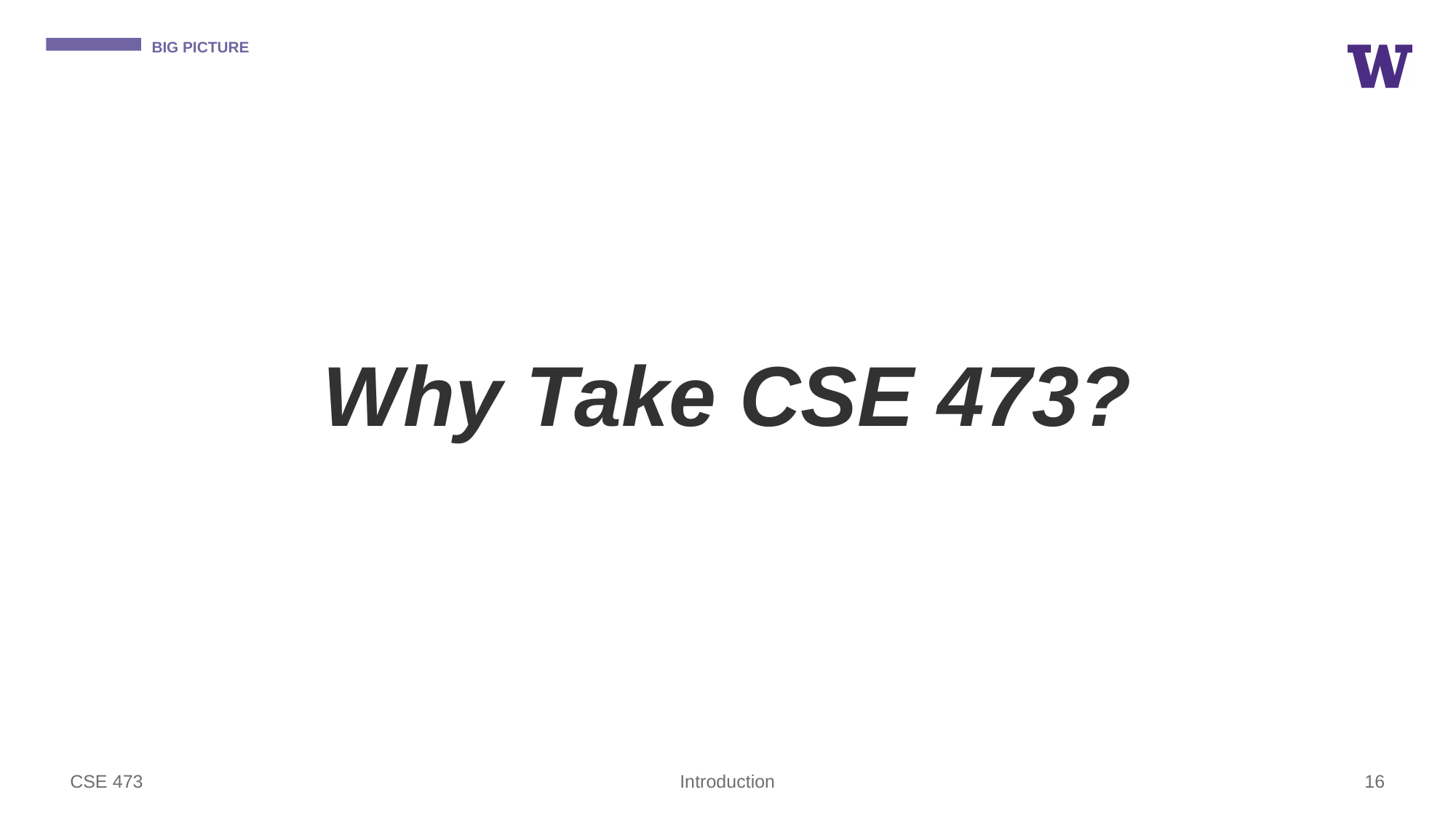

# Why Take CSE 473?
CSE 473
16